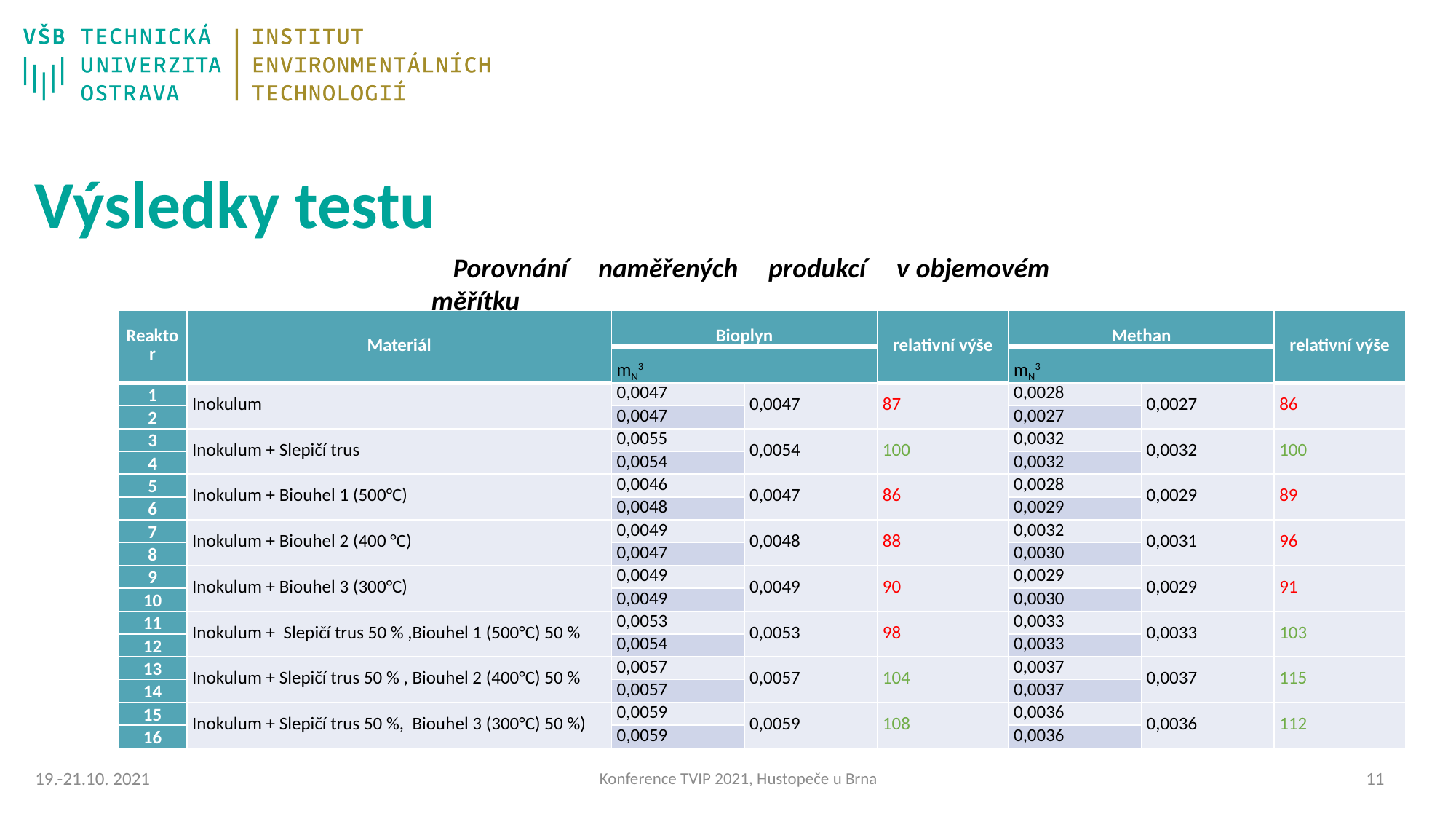

# Výsledky testu
Porovnání naměřených produkcí v objemovém měřítku
| Reaktor | Materiál | Bioplyn |  | relativní výše | Methan |  | relativní výše |
| --- | --- | --- | --- | --- | --- | --- | --- |
|  |  | mN3 |  |  | mN3 |  |  |
| 1 | Inokulum | 0,0047 | 0,0047 | 87 | 0,0028 | 0,0027 | 86 |
| 2 |  | 0,0047 |  |  | 0,0027 |  |  |
| 3 | Inokulum + Slepičí trus | 0,0055 | 0,0054 | 100 | 0,0032 | 0,0032 | 100 |
| 4 |  | 0,0054 |  |  | 0,0032 |  |  |
| 5 | Inokulum + Biouhel 1 (500°C) | 0,0046 | 0,0047 | 86 | 0,0028 | 0,0029 | 89 |
| 6 |  | 0,0048 |  |  | 0,0029 |  |  |
| 7 | Inokulum + Biouhel 2 (400 °C) | 0,0049 | 0,0048 | 88 | 0,0032 | 0,0031 | 96 |
| 8 |  | 0,0047 |  |  | 0,0030 |  |  |
| 9 | Inokulum + Biouhel 3 (300°C) | 0,0049 | 0,0049 | 90 | 0,0029 | 0,0029 | 91 |
| 10 |  | 0,0049 |  |  | 0,0030 |  |  |
| 11 | Inokulum + Slepičí trus 50 % ,Biouhel 1 (500°C) 50 % | 0,0053 | 0,0053 | 98 | 0,0033 | 0,0033 | 103 |
| 12 |  | 0,0054 |  |  | 0,0033 |  |  |
| 13 | Inokulum + Slepičí trus 50 % , Biouhel 2 (400°C) 50 % | 0,0057 | 0,0057 | 104 | 0,0037 | 0,0037 | 115 |
| 14 |  | 0,0057 |  |  | 0,0037 |  |  |
| 15 | Inokulum + Slepičí trus 50 %, Biouhel 3 (300°C) 50 %) | 0,0059 | 0,0059 | 108 | 0,0036 | 0,0036 | 112 |
| 16 |  | 0,0059 |  |  | 0,0036 |  |  |
Konference TVIP 2021, Hustopeče u Brna
11
19.-21.10. 2021